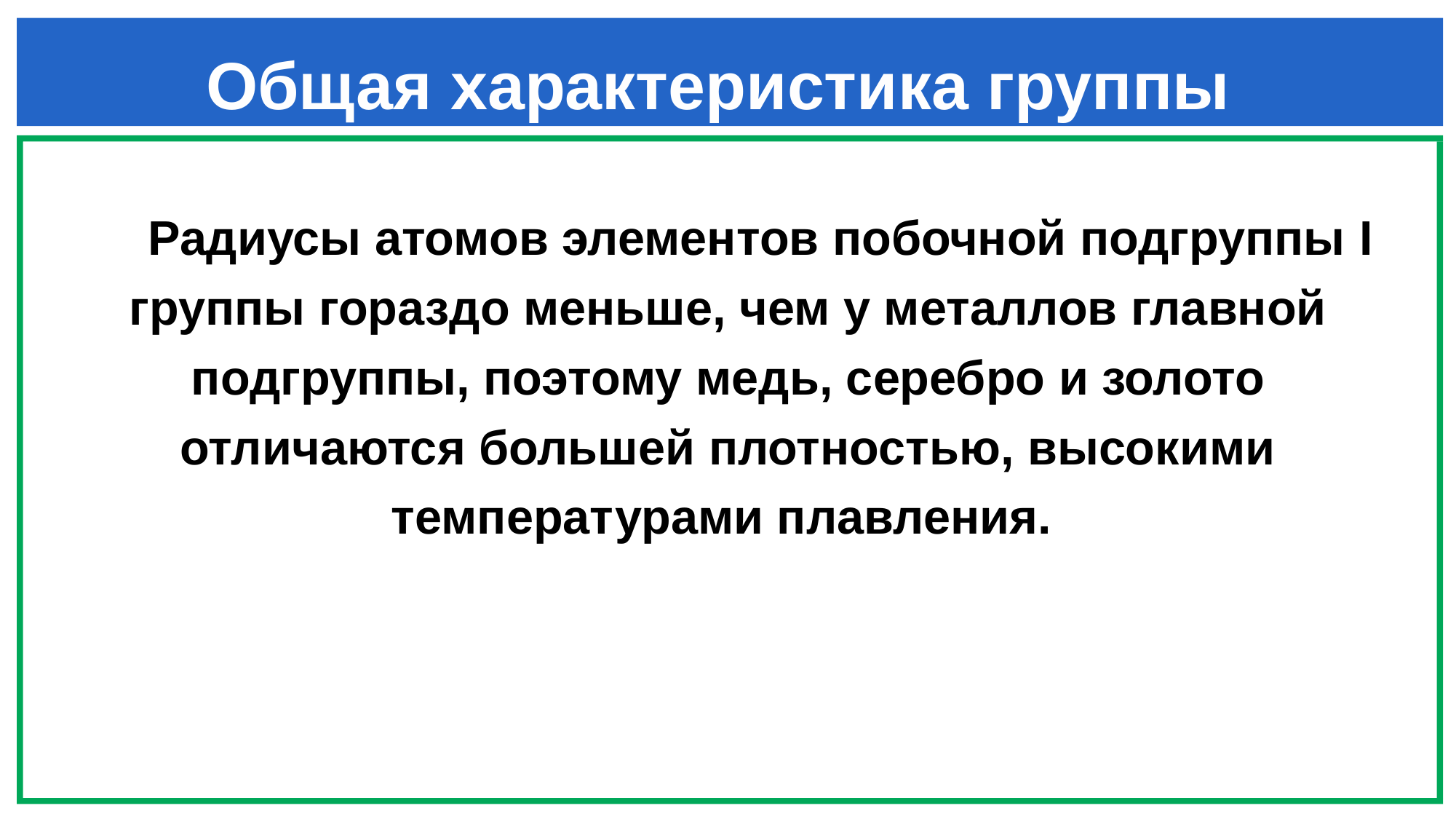

# Общая характеристика группы

Радиусы атомов элементов побочной подгруппы I группы гораздо меньше, чем у металлов главной подгруппы, поэтому медь, серебро и золото отличаются большей плотностью, высокими температурами плавления.